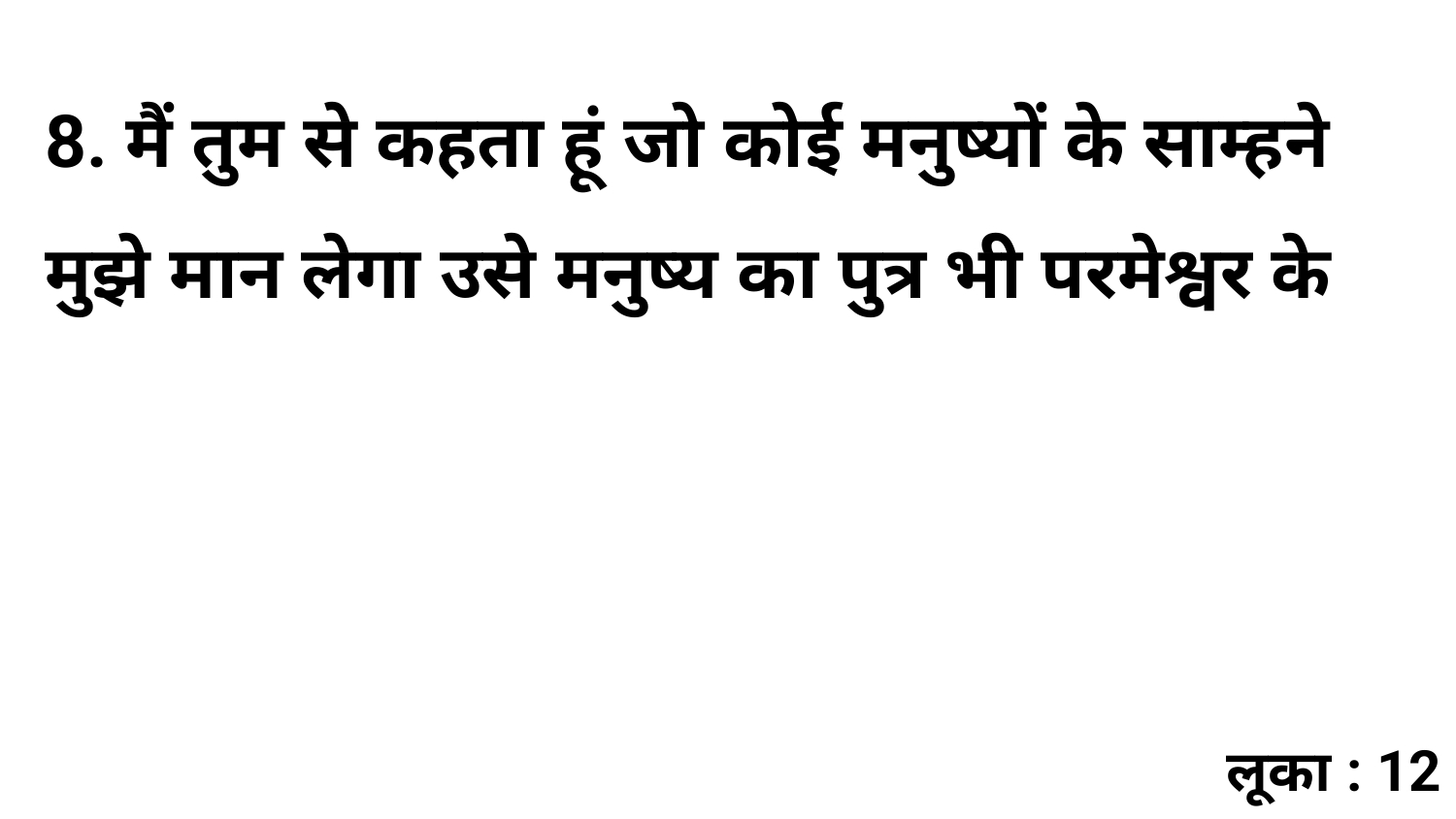

8. मैं तुम से कहता हूं जो कोई मनुष्यों के साम्हने मुझे मान लेगा उसे मनुष्य का पुत्र भी परमेश्वर के
लूका : 12